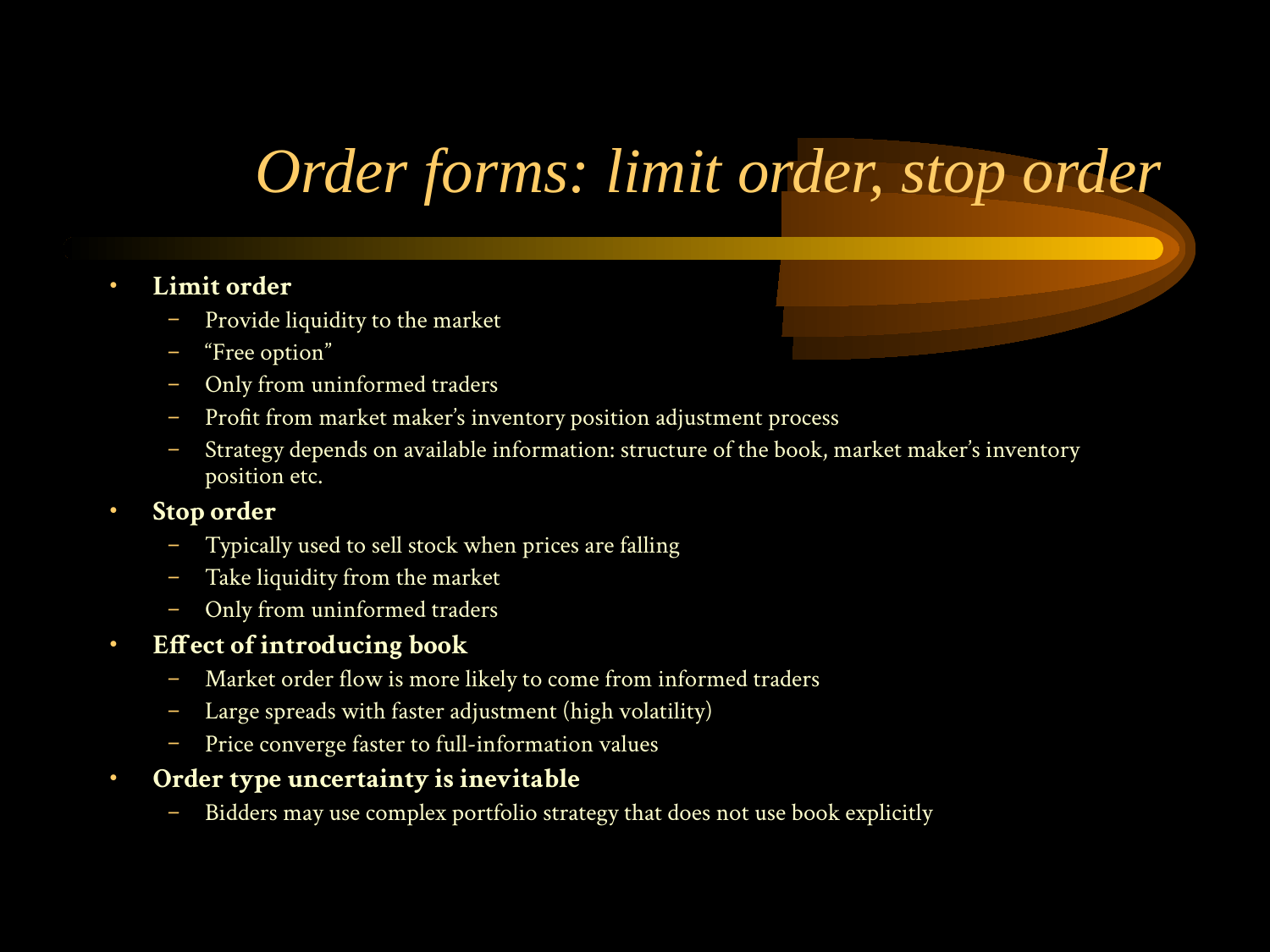

# Order forms: limit order, stop order
Limit order
Provide liquidity to the market
“Free option”
Only from uninformed traders
Profit from market maker’s inventory position adjustment process
Strategy depends on available information: structure of the book, market maker’s inventory position etc.
Stop order
Typically used to sell stock when prices are falling
Take liquidity from the market
Only from uninformed traders
Effect of introducing book
Market order flow is more likely to come from informed traders
Large spreads with faster adjustment (high volatility)
Price converge faster to full-information values
Order type uncertainty is inevitable
Bidders may use complex portfolio strategy that does not use book explicitly